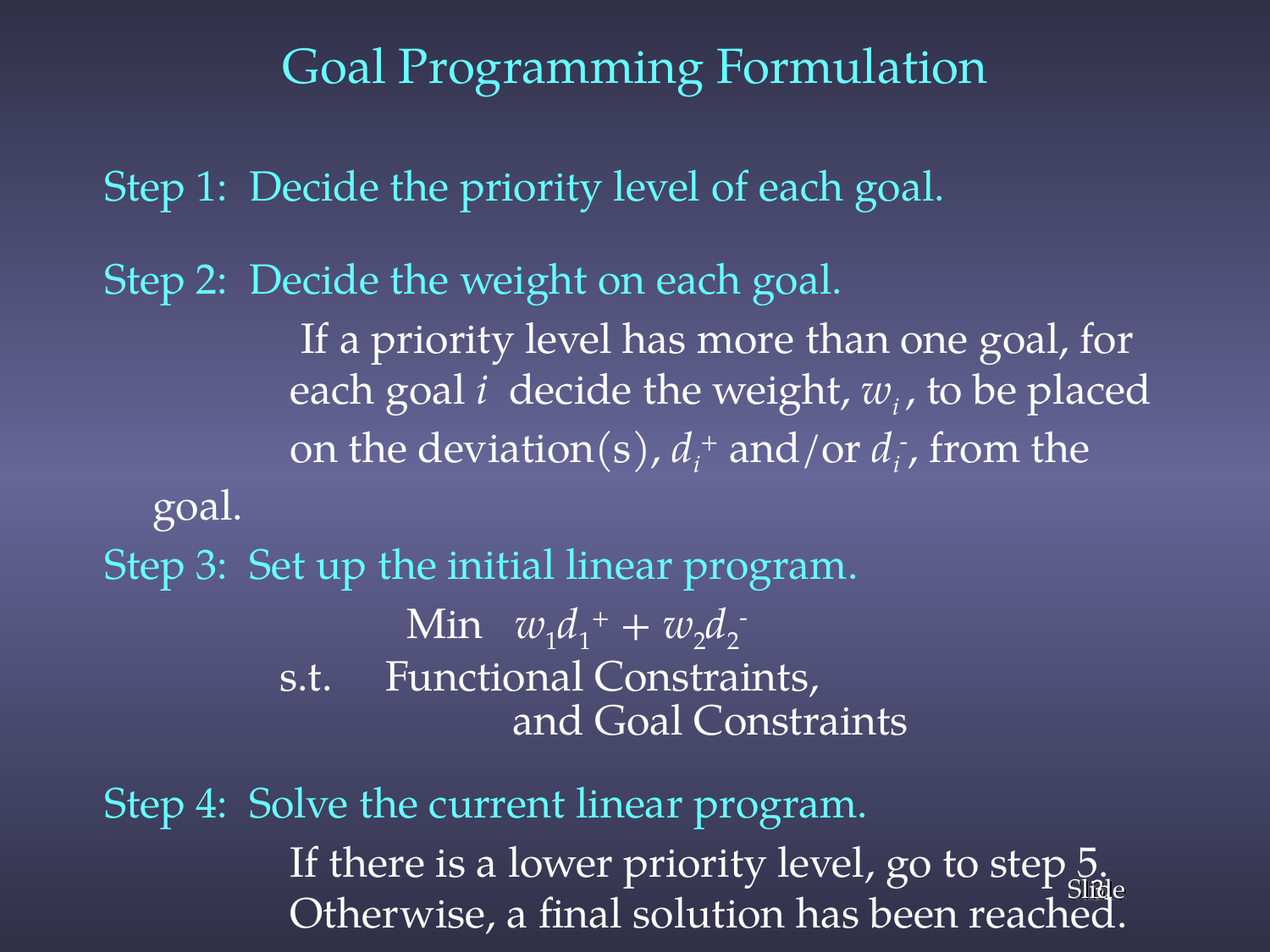

# Goal Programming Formulation
Step 1:  Decide the priority level of each goal.

Step 2:  Decide the weight on each goal.
		  If a priority level has more than one goal, for 	 	 each goal i  decide the weight, wi , to be placed 	 	 on the deviation(s), di+ and/or di-, from the goal.
Step 3:  Set up the initial linear program.
			Min   w1d1+ + w2d2-
               	s.t.     Functional Constraints,
			          and Goal Constraints

Step 4:  Solve the current linear program.
		 If there is a lower priority level, go to step 5. 	 	 Otherwise, a final solution has been reached.